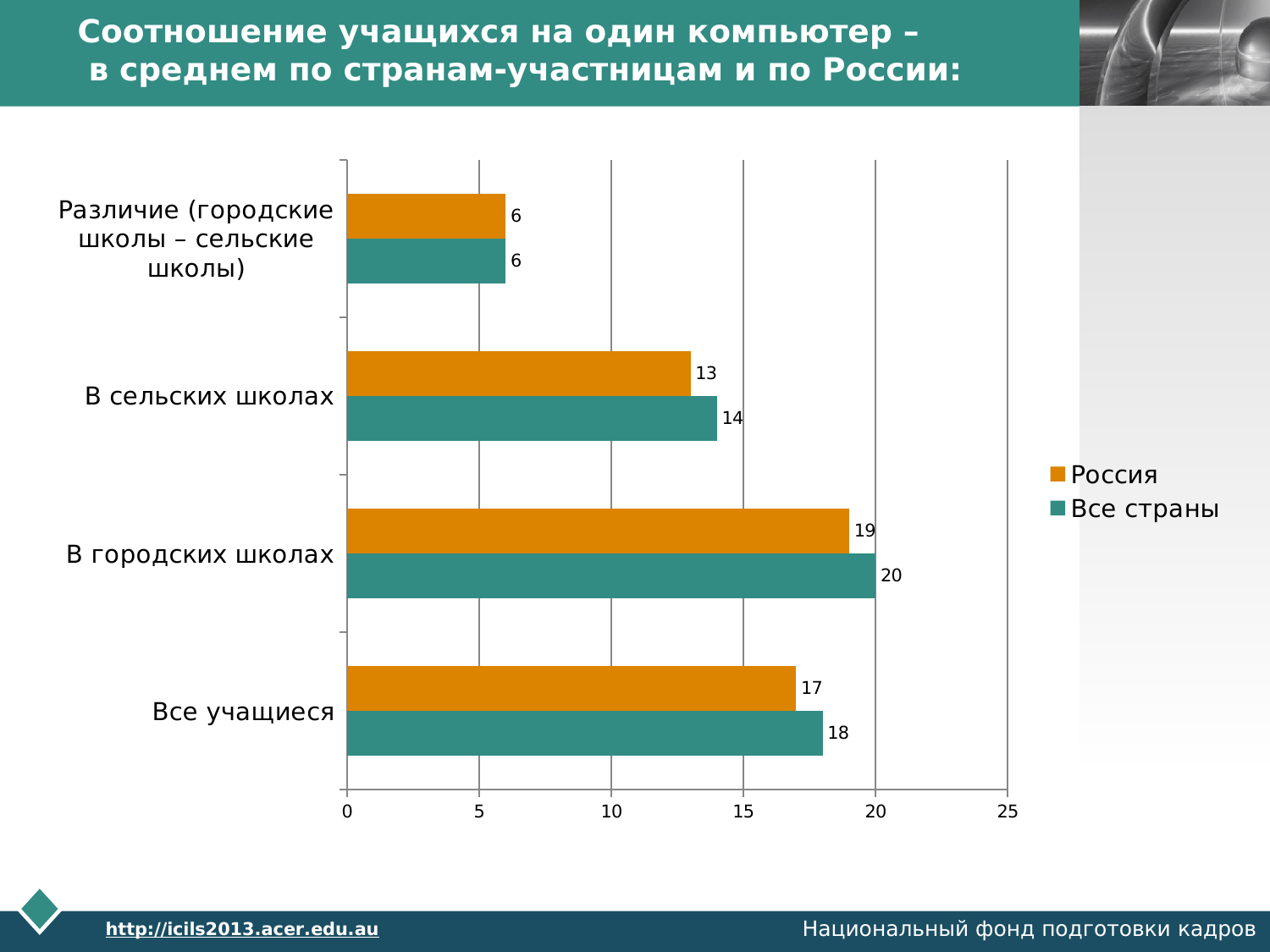

Соотношение учащихся на один компьютер –
 в среднем по странам-участницам и по России:

### Chart

| Category | Все страны | Россия |
|---|---|---|
| Все учащиеся | 18.0 | 17.0 |
| В городских школах | 20.0 | 19.0 |
| В сельских школах | 14.0 | 13.0 |
| Различие (городские школы – сельские школы) | 6.0 | 6.0 |
Национальный фонд подготовки кадров
http://icils2013.acer.edu.au